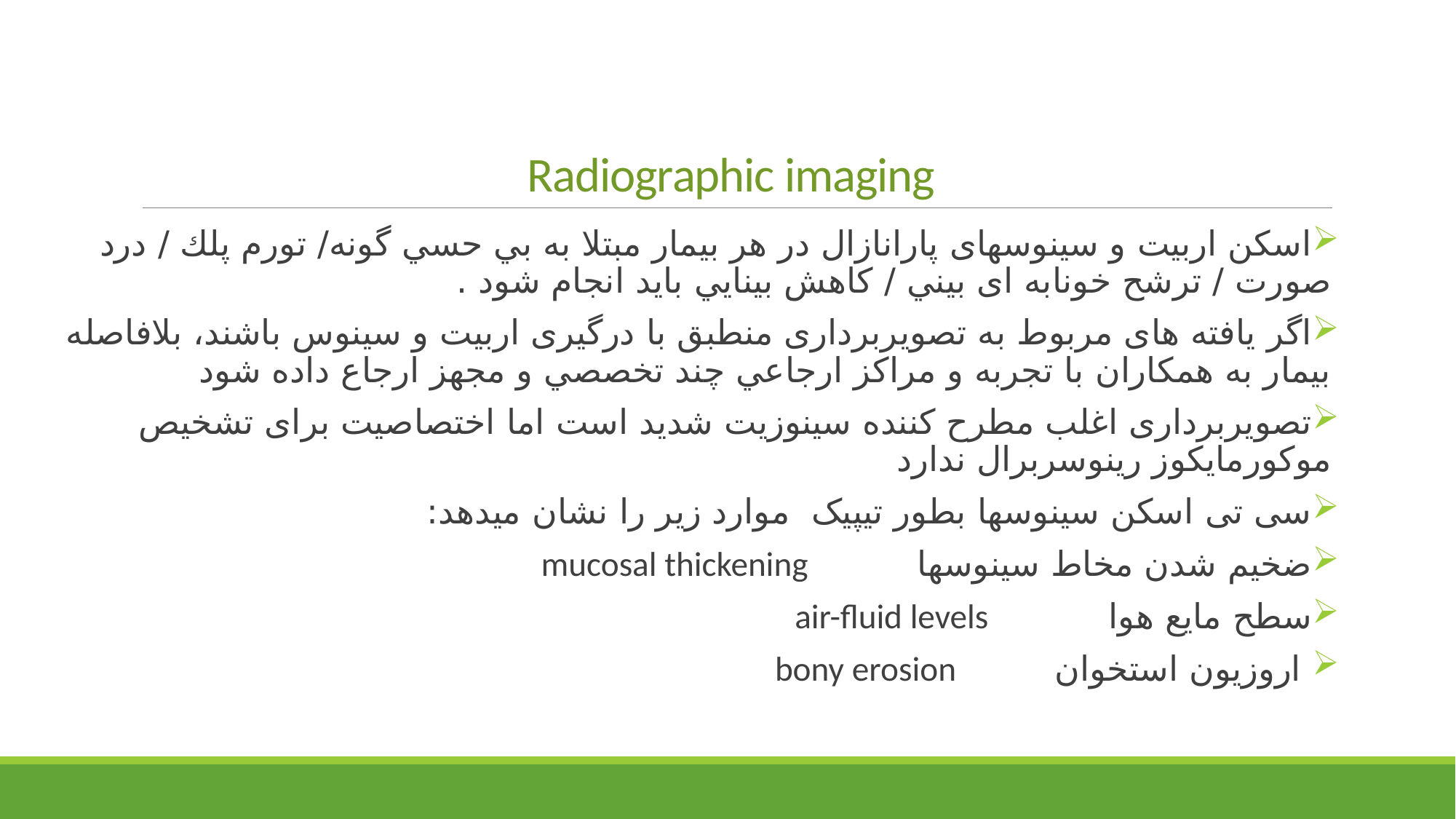

# Radiographic imaging
اسكن اربيت و سينوسهای پارانازال در هر بيمار مبتلا به بي حسي گونه/ تورم پلك / درد صورت / ترشح خونابه ای بيني / كاهش بينايي باید انجام شود .
اگر يافته های مربوط به تصويربرداری منطبق با درگيری اربيت و سينوس باشند، بلافاصله بيمار به همكاران با تجربه و مراكز ارجاعي چند تخصصي و مجهز ارجاع داده شود
تصویربرداری اغلب مطرح کننده سینوزیت شدید است اما اختصاصیت برای تشخیص موکورمایکوز رینوسربرال ندارد
سی تی اسکن سینوسها بطور تیپیک  موارد زیر را نشان میدهد:
ضخیم شدن مخاط سینوسها          mucosal thickening
سطح مایع هوا           air-fluid levels
 اروزیون استخوان         bony erosion